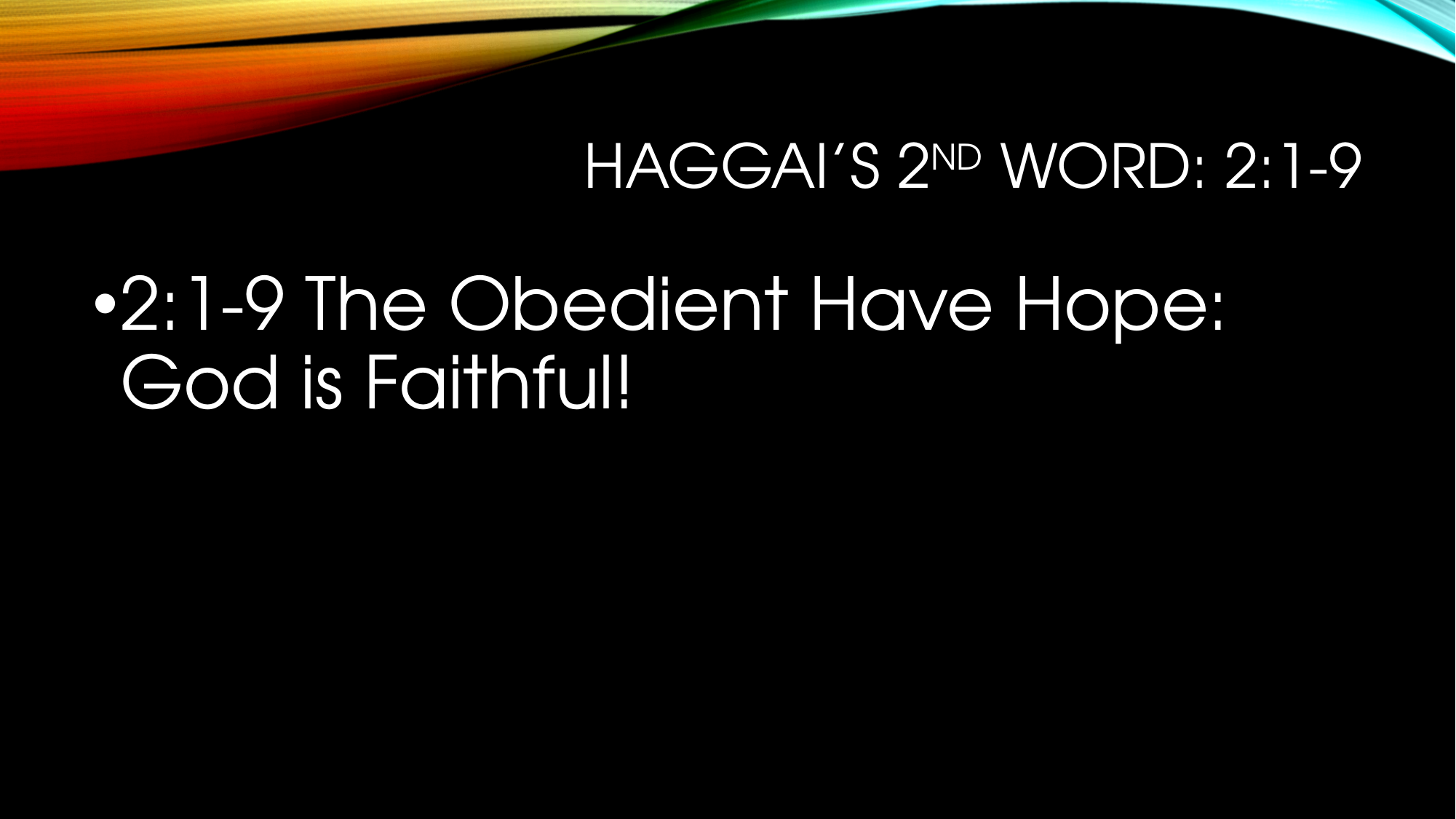

# Haggai’s 2nd word: 2:1-9
2:1-9 The Obedient Have Hope: God is Faithful!